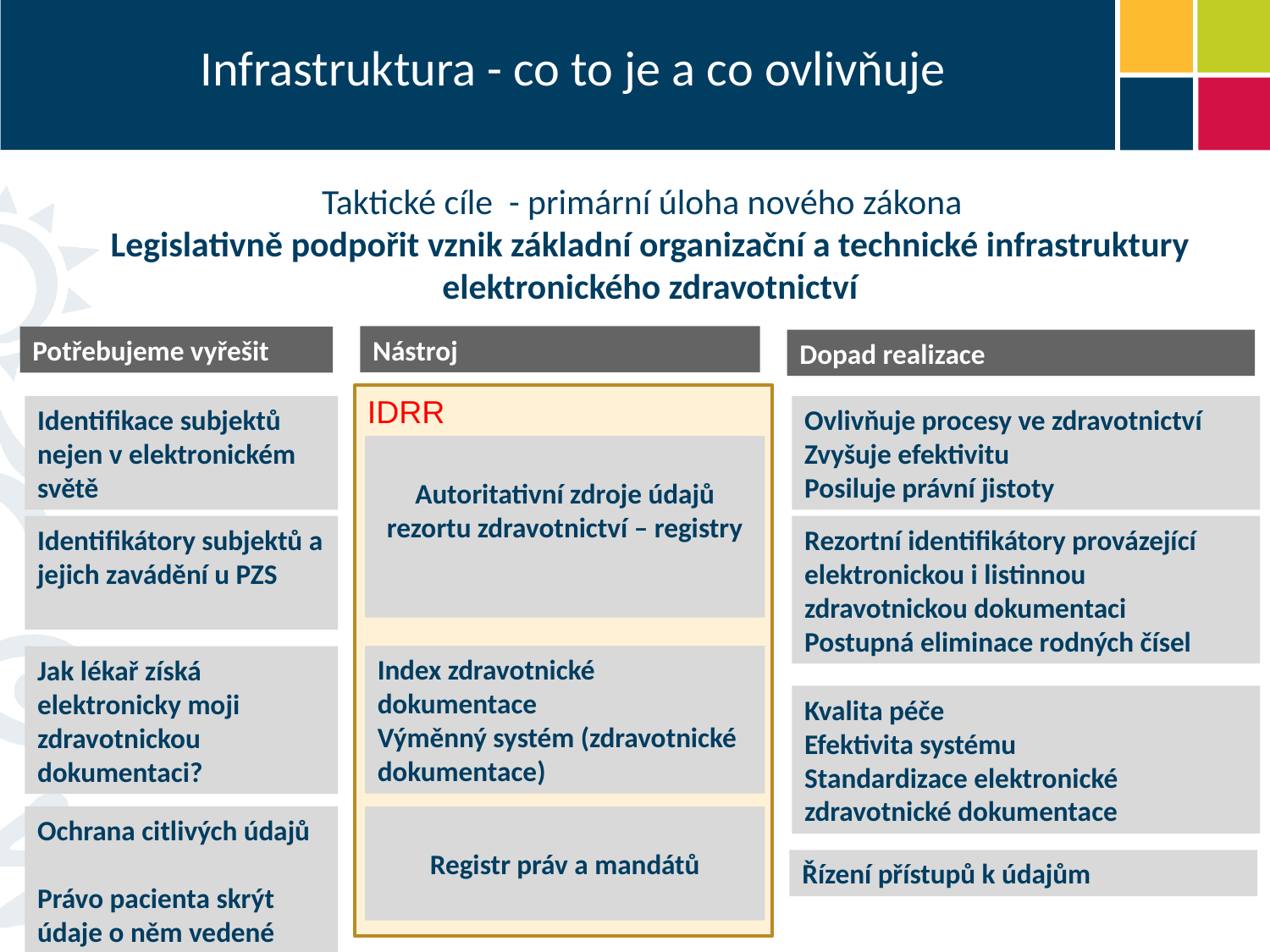

Infrastruktura - co to je a co ovlivňuje
Taktické cíle  - primární úloha nového zákona
Legislativně podpořit vznik základní organizační a technické infrastruktury elektronického zdravotnictví
Nástroj
Potřebujeme vyřešit
Dopad realizace
IDRR
Identifikace subjektů nejen v elektronickém světě
Ovlivňuje procesy ve zdravotnictví
Zvyšuje efektivitu
Posiluje právní jistoty

Autoritativní zdroje údajů rezortu zdravotnictví – registry

Identifikátory subjektů a jejich zavádění u PZS

Rezortní identifikátory provázející elektronickou i listinnou zdravotnickou dokumentaci
Postupná eliminace rodných čísel
Index zdravotnické dokumentace
Výměnný systém (zdravotnické dokumentace)
Jak lékař získá elektronicky moji zdravotnickou dokumentaci?
Kvalita péče
Efektivita systému
Standardizace elektronické zdravotnické dokumentace

Registr práv a mandátů

Ochrana citlivých údajů
Právo pacienta skrýt údaje o něm vedené
Řízení přístupů k údajům